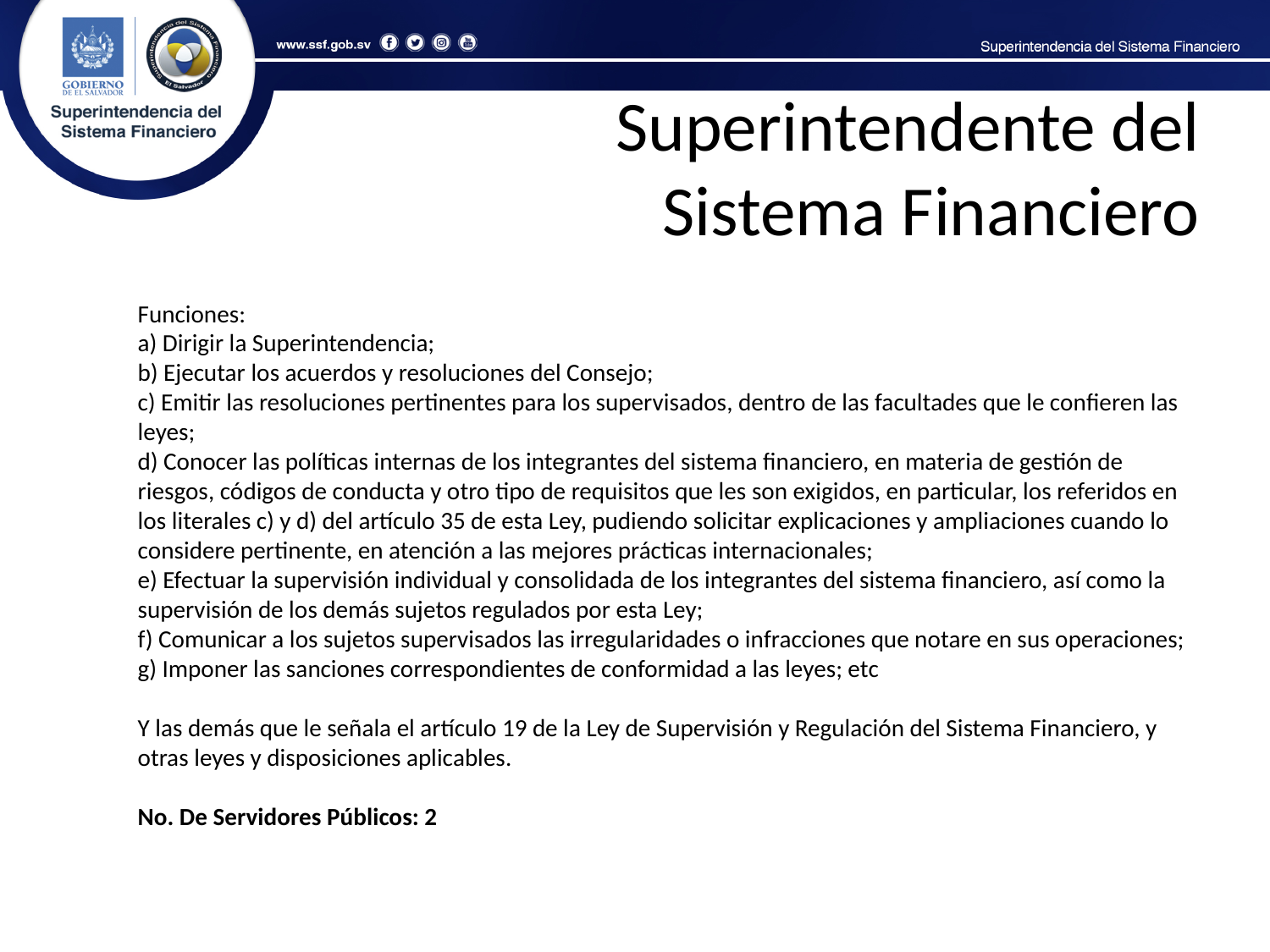

Superintendente del Sistema Financiero
Funciones:
a) Dirigir la Superintendencia;
b) Ejecutar los acuerdos y resoluciones del Consejo;
c) Emitir las resoluciones pertinentes para los supervisados, dentro de las facultades que le confieren las leyes;
d) Conocer las políticas internas de los integrantes del sistema financiero, en materia de gestión de riesgos, códigos de conducta y otro tipo de requisitos que les son exigidos, en particular, los referidos en los literales c) y d) del artículo 35 de esta Ley, pudiendo solicitar explicaciones y ampliaciones cuando lo considere pertinente, en atención a las mejores prácticas internacionales;
e) Efectuar la supervisión individual y consolidada de los integrantes del sistema financiero, así como la supervisión de los demás sujetos regulados por esta Ley;
f) Comunicar a los sujetos supervisados las irregularidades o infracciones que notare en sus operaciones;
g) Imponer las sanciones correspondientes de conformidad a las leyes; etc

Y las demás que le señala el artículo 19 de la Ley de Supervisión y Regulación del Sistema Financiero, y otras leyes y disposiciones aplicables.

No. De Servidores Públicos: 2